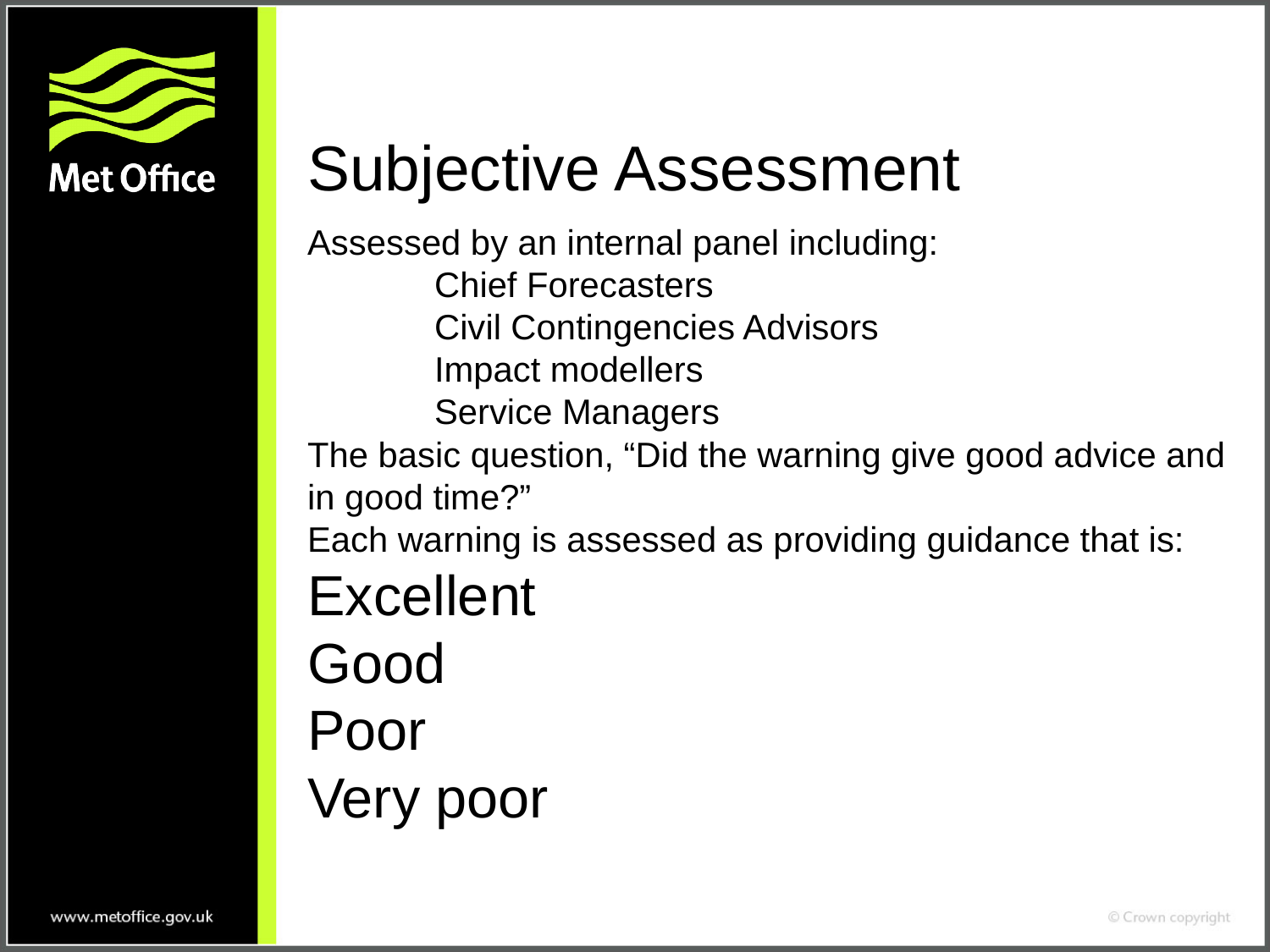

# Subjective Assessment
Assessed by an internal panel including:
	Chief Forecasters
	Civil Contingencies Advisors
	Impact modellers
	Service Managers
The basic question, “Did the warning give good advice and in good time?”
Each warning is assessed as providing guidance that is:
Excellent
Good
Poor
Very poor